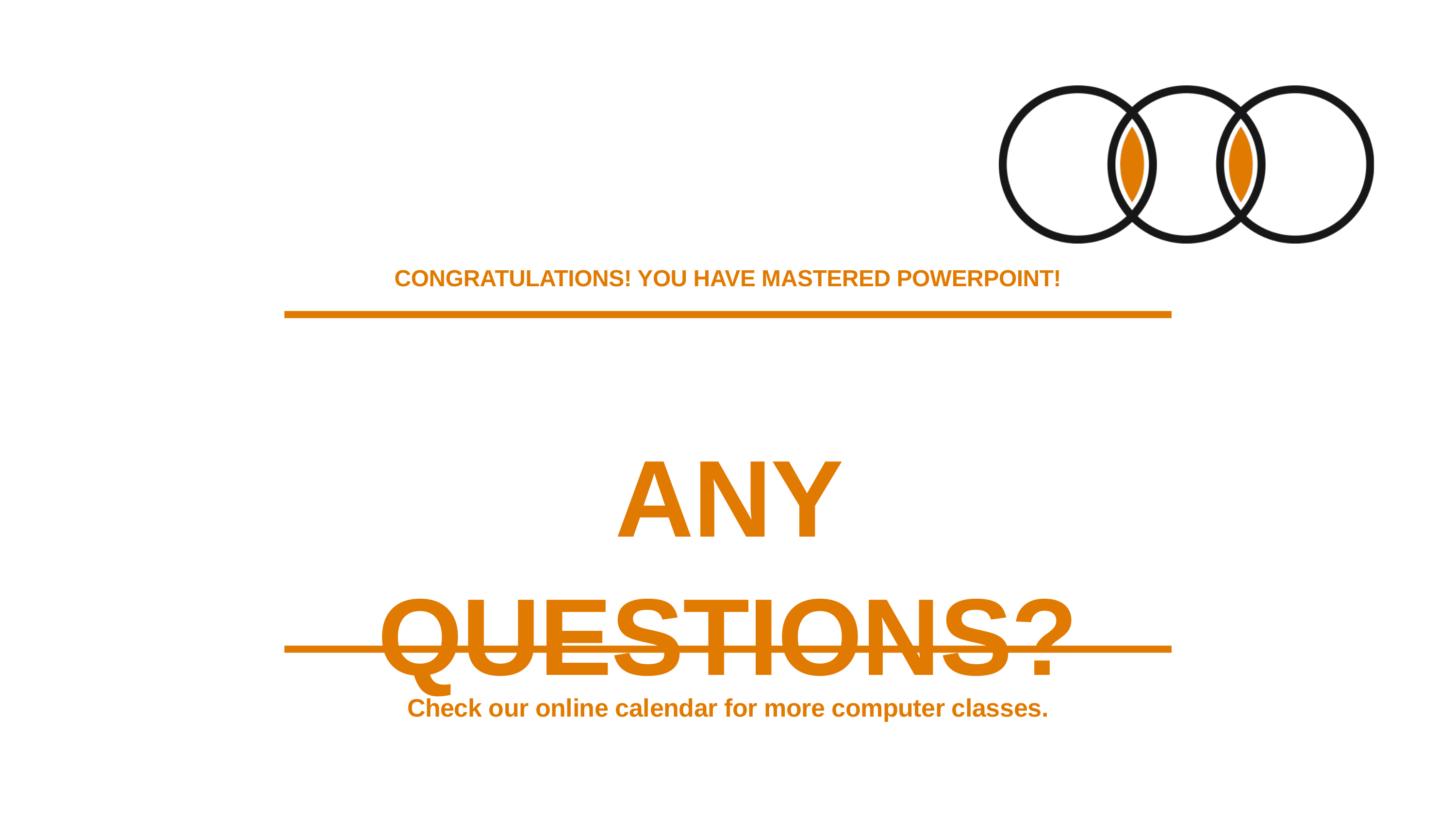

CONGRATULATIONS! YOU HAVE MASTERED POWERPOINT!

ANY QUESTIONS?

Check our online calendar for more computer classes.